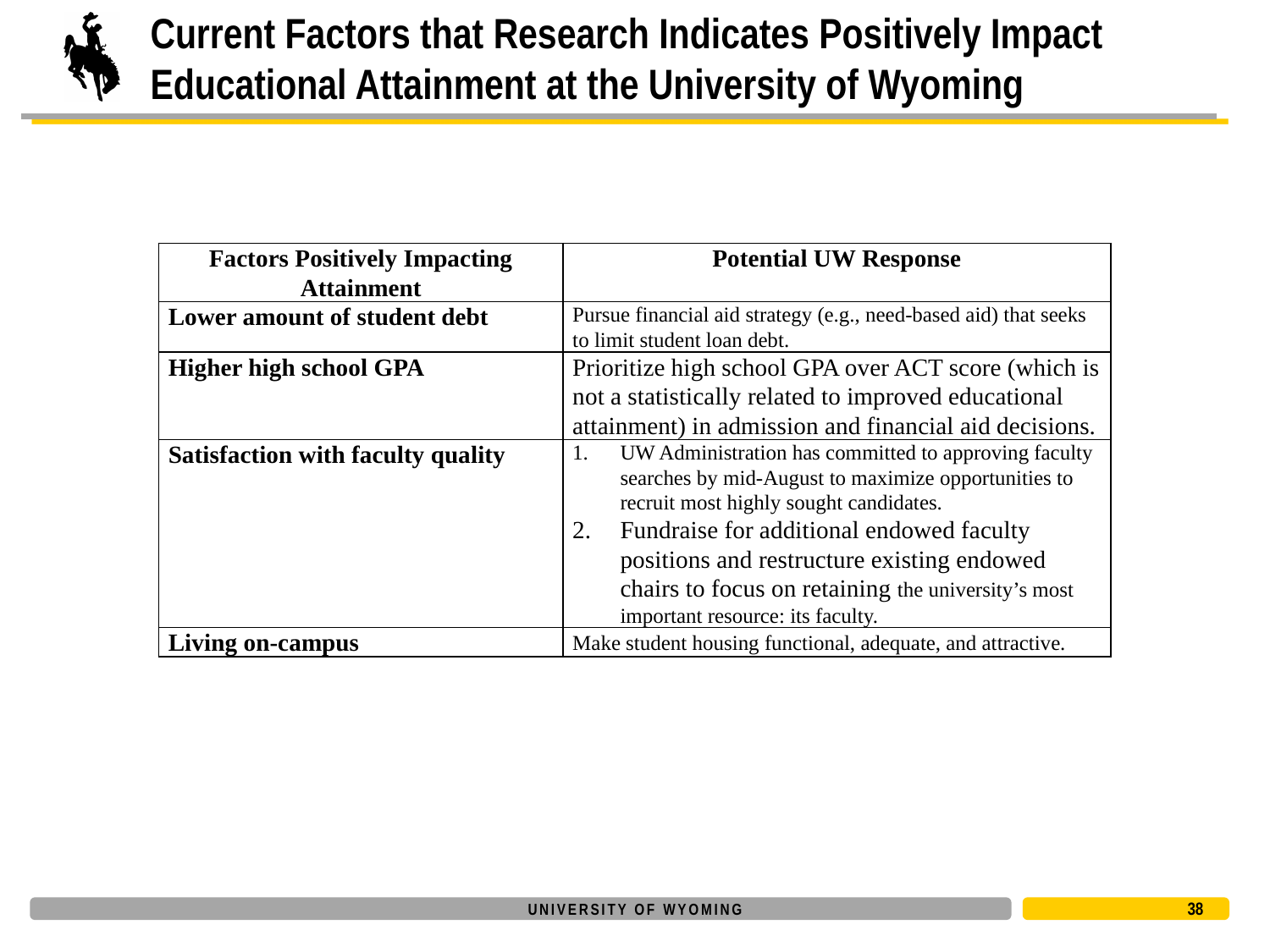

# Current Factors that Research Indicates Positively Impact Educational Attainment at the University of Wyoming
| Factors Positively Impacting Attainment | Potential UW Response |
| --- | --- |
| Lower amount of student debt | Pursue financial aid strategy (e.g., need-based aid) that seeks to limit student loan debt. |
| Higher high school GPA | Prioritize high school GPA over ACT score (which is not a statistically related to improved educational attainment) in admission and financial aid decisions. |
| Satisfaction with faculty quality | UW Administration has committed to approving faculty searches by mid-August to maximize opportunities to recruit most highly sought candidates. Fundraise for additional endowed faculty positions and restructure existing endowed chairs to focus on retaining the university’s most important resource: its faculty. |
| Living on-campus | Make student housing functional, adequate, and attractive. |
38